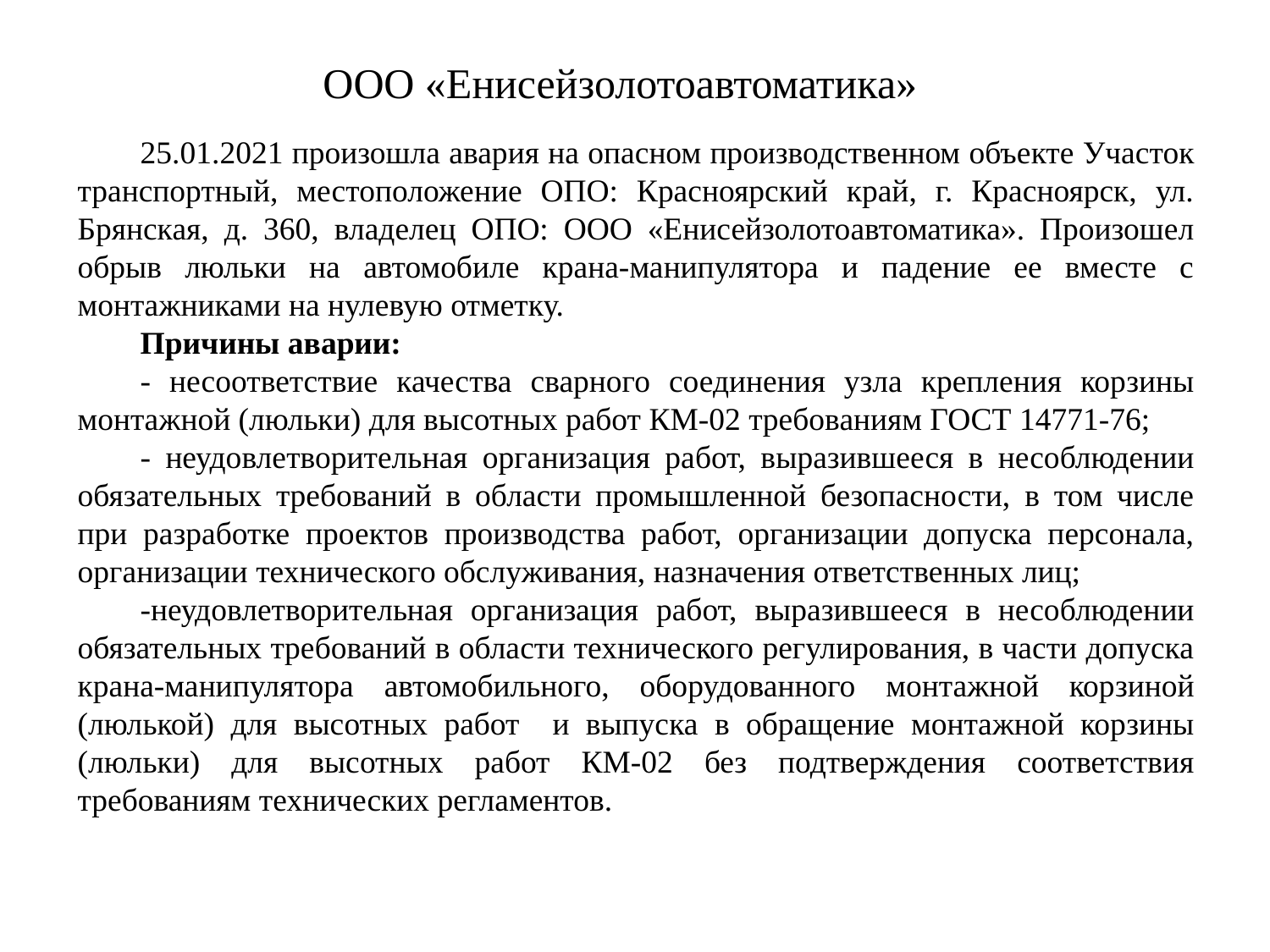

# ООО «Енисейзолотоавтоматика»
25.01.2021 произошла авария на опасном производственном объекте Участок транспортный, местоположение ОПО: Красноярский край, г. Красноярск, ул. Брянская, д. 360, владелец ОПО: ООО «Енисейзолотоавтоматика». Произошел обрыв люльки на автомобиле крана-манипулятора и падение ее вместе с монтажниками на нулевую отметку.
Причины аварии:
- несоответствие качества сварного соединения узла крепления корзины монтажной (люльки) для высотных работ КМ-02 требованиям ГОСТ 14771-76;
- неудовлетворительная организация работ, выразившееся в несоблюдении обязательных требований в области промышленной безопасности, в том числе при разработке проектов производства работ, организации допуска персонала, организации технического обслуживания, назначения ответственных лиц;
-неудовлетворительная организация работ, выразившееся в несоблюдении обязательных требований в области технического регулирования, в части допуска крана-манипулятора автомобильного, оборудованного монтажной корзиной (люлькой) для высотных работ  и выпуска в обращение монтажной корзины (люльки) для высотных работ КМ-02 без подтверждения соответствия требованиям технических регламентов.